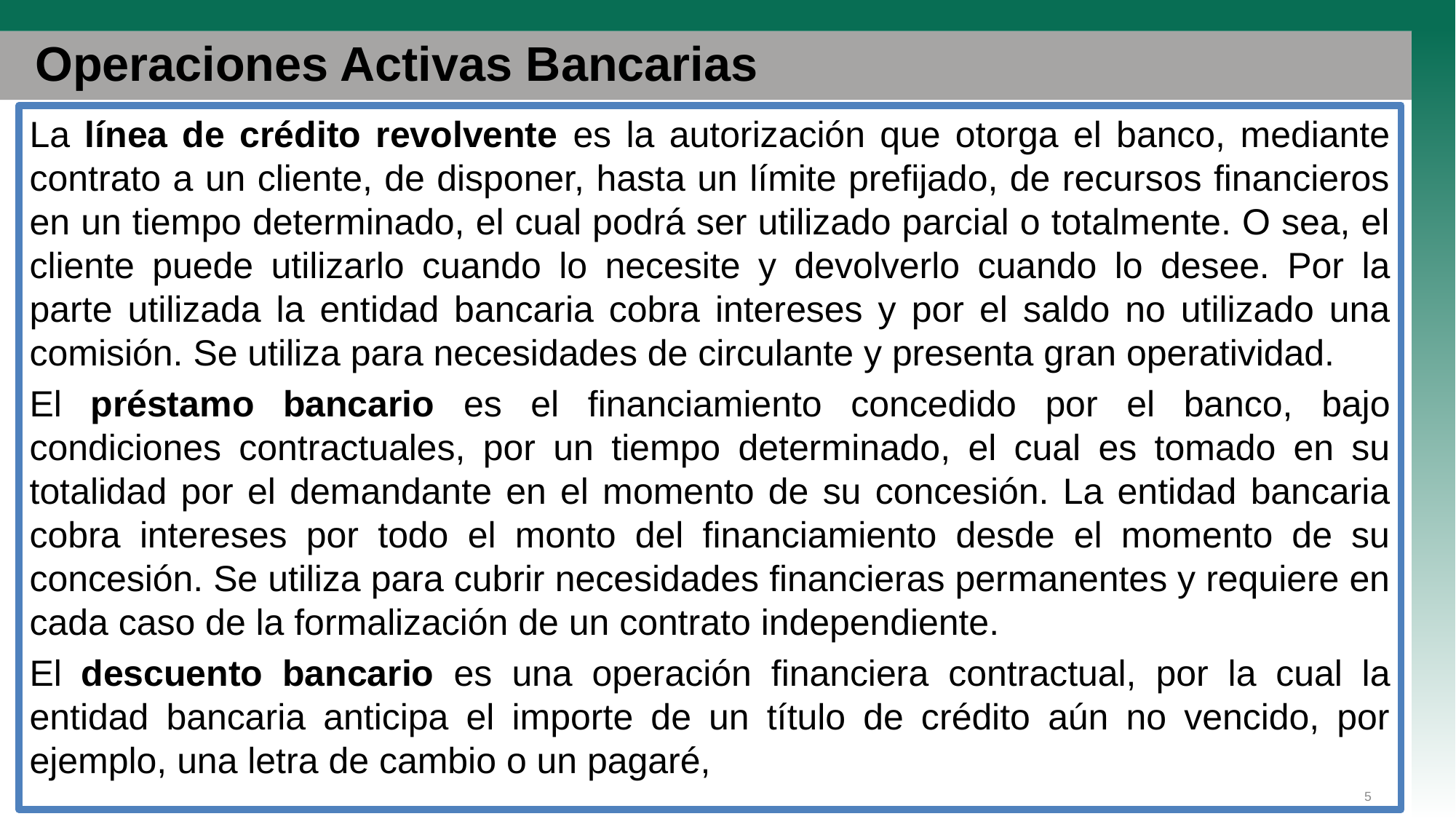

# Operaciones Activas Bancarias
La línea de crédito revolvente es la autorización que otorga el banco, mediante contrato a un cliente, de disponer, hasta un límite prefijado, de recursos financieros en un tiempo determinado, el cual podrá ser utilizado parcial o totalmente. O sea, el cliente puede utilizarlo cuando lo necesite y devolverlo cuando lo desee. Por la parte utilizada la entidad bancaria cobra intereses y por el saldo no utilizado una comisión. Se utiliza para necesidades de circulante y presenta gran operatividad.
El préstamo bancario es el financiamiento concedido por el banco, bajo condiciones contractuales, por un tiempo determinado, el cual es tomado en su totalidad por el demandante en el momento de su concesión. La entidad bancaria cobra intereses por todo el monto del financiamiento desde el momento de su concesión. Se utiliza para cubrir necesidades financieras permanentes y requiere en cada caso de la formalización de un contrato independiente.
El descuento bancario es una operación financiera contractual, por la cual la entidad bancaria anticipa el importe de un título de crédito aún no vencido, por ejemplo, una letra de cambio o un pagaré,
5